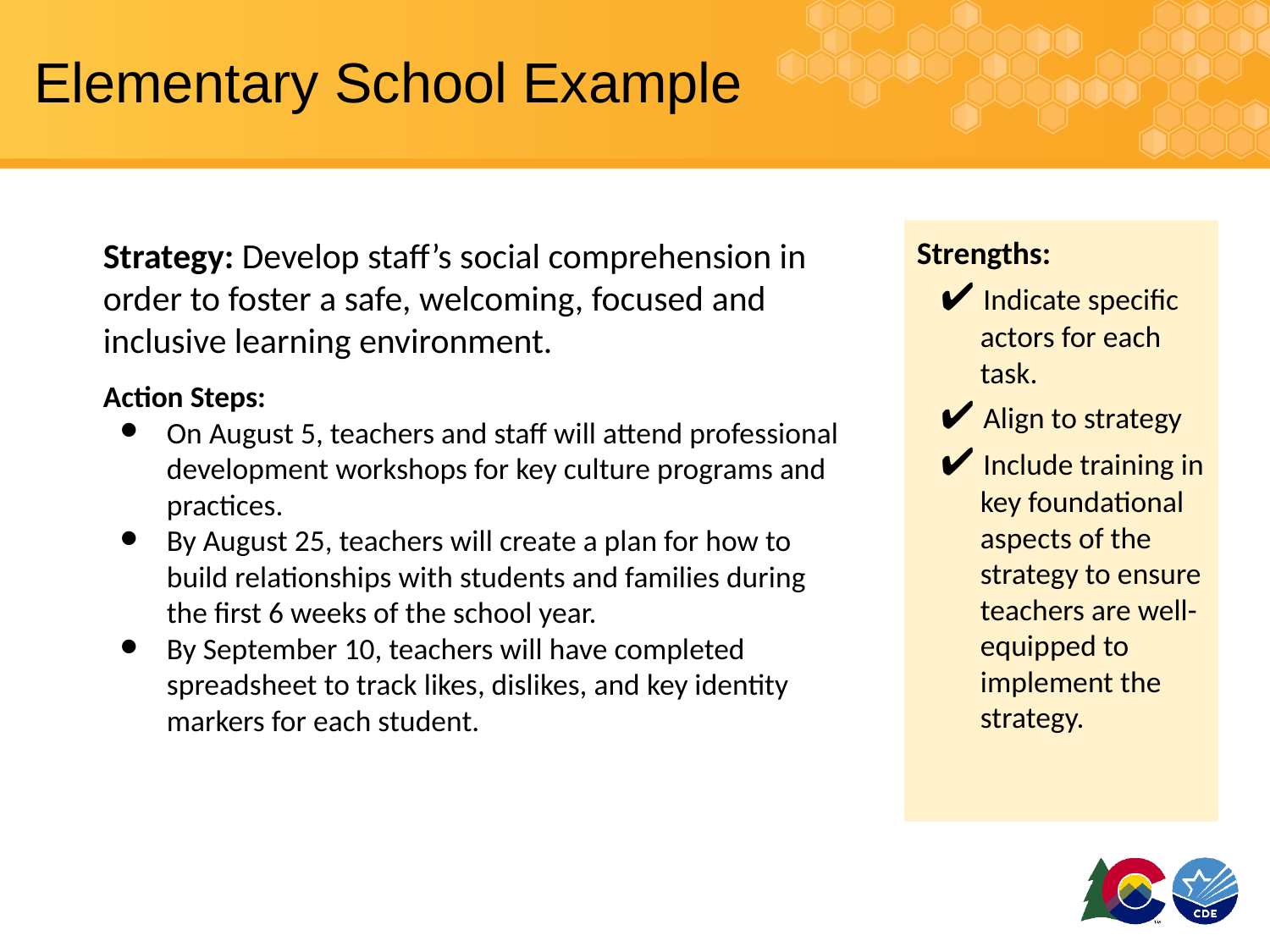

# Elementary School Example
Strengths:
✔ Indicate specific actors for each task.
✔ Align to strategy
✔ Include training in key foundational aspects of the strategy to ensure teachers are well-equipped to implement the strategy.

Strategy: Develop staff’s social comprehension in order to foster a safe, welcoming, focused and inclusive learning environment.
Action Steps:
On August 5, teachers and staff will attend professional development workshops for key culture programs and practices.
By August 25, teachers will create a plan for how to build relationships with students and families during the first 6 weeks of the school year.
By September 10, teachers will have completed spreadsheet to track likes, dislikes, and key identity markers for each student.